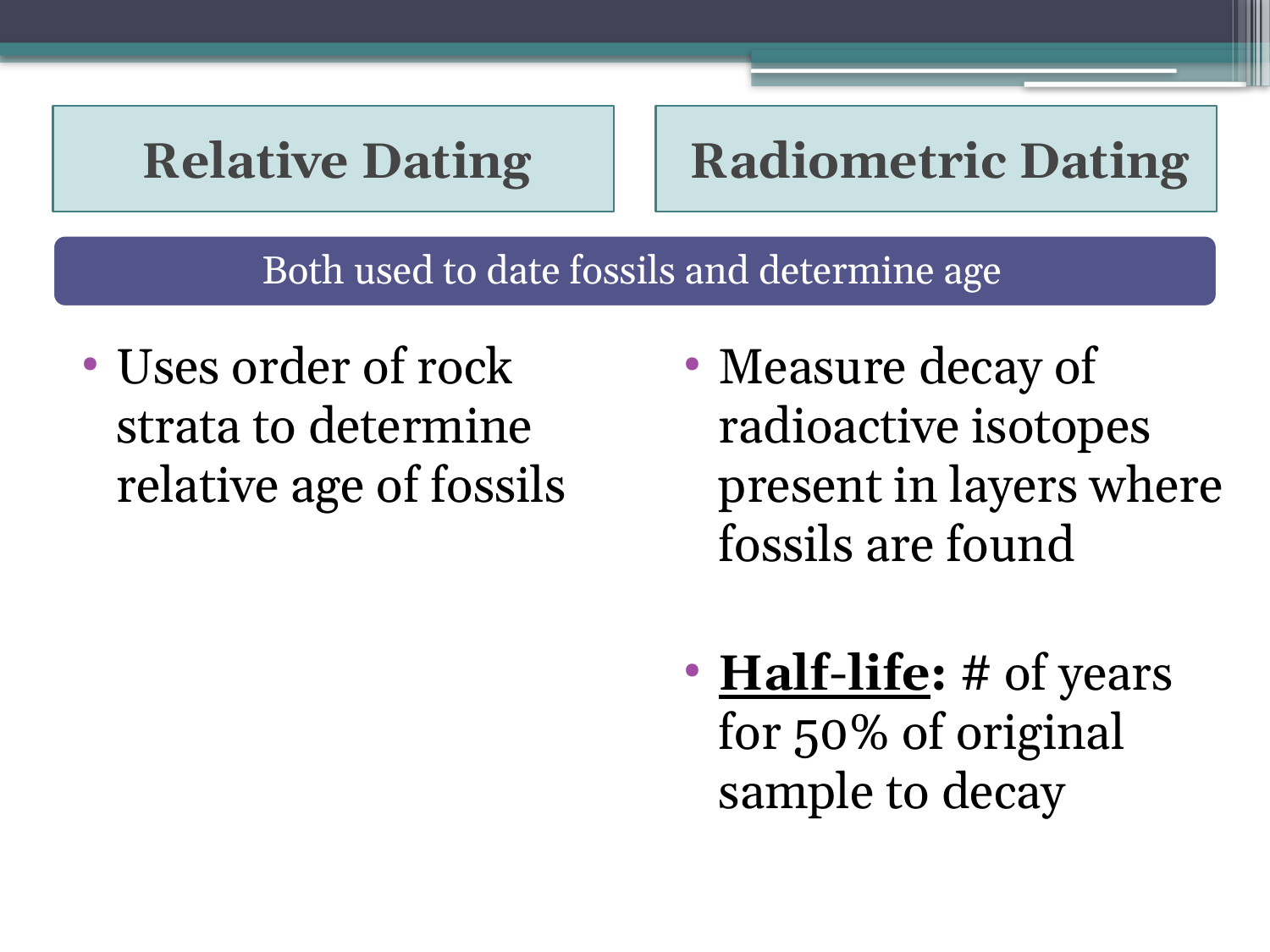

Relative Dating
Radiometric Dating
Both used to date fossils and determine age
Uses order of rock strata to determine relative age of fossils
Measure decay of radioactive isotopes present in layers where fossils are found

Half-life: # of years for 50% of original sample to decay